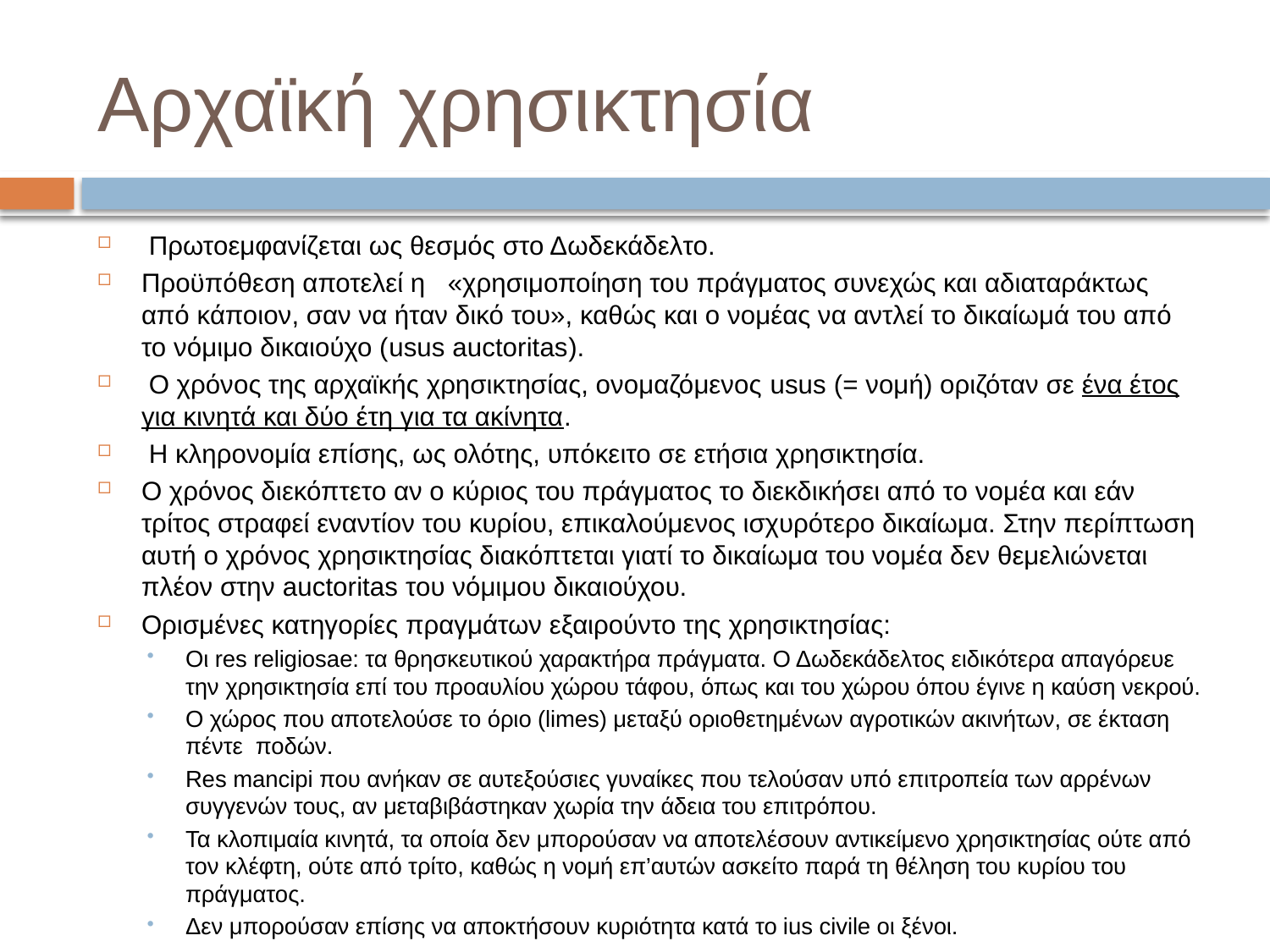

# Αρχαϊκή χρησικτησία
 Πρωτοεμφανίζεται ως θεσμός στο Δωδεκάδελτο.
Προϋπόθεση αποτελεί η   «χρησιμοποίηση του πράγματος συνεχώς και αδιαταράκτως από κάποιον, σαν να ήταν δικό του», καθώς και ο νομέας να αντλεί το δικαίωμά του από το νόμιμο δικαιούχο (usus auctoritas).
 Ο χρόνος της αρχαϊκής χρησικτησίας, ονομαζόμενος usus (= νομή) οριζόταν σε ένα έτος για κινητά και δύο έτη για τα ακίνητα.
 H κληρονομία επίσης, ως ολότης, υπόκειτο σε ετήσια χρησικτησία.
Ο χρόνος διεκόπτετο αν ο κύριος του πράγματος το διεκδικήσει από το νομέα και εάν τρίτος στραφεί εναντίον του κυρίου, επικαλούμενος ισχυρότερο δικαίωμα. Στην περίπτωση αυτή ο χρόνος χρησικτησίας διακόπτεται γιατί το δικαίωμα του νομέα δεν θεμελιώνεται πλέον στην auctoritas του νόμιμου δικαιούχου.
Ορισμένες κατηγορίες πραγμάτων εξαιρούντο της χρησικτησίας:
Οι res religiosae: τα θρησκευτικού χαρακτήρα πράγματα. Ο Δωδεκάδελτος ειδικότερα απαγόρευε την χρησικτησία επί του προαυλίου χώρου τάφου, όπως και του χώρου όπου έγινε η καύση νεκρού.
Ο χώρος που αποτελούσε το όριο (limes) μεταξύ οριοθετημένων αγροτικών ακινήτων, σε έκταση πέντε  ποδών.
Res mancipi που ανήκαν σε αυτεξούσιες γυναίκες που τελούσαν υπό επιτροπεία των αρρένων συγγενών τους, αν μεταβιβάστηκαν χωρία την άδεια του επιτρόπου.
Τα κλοπιμαία κινητά, τα οποία δεν μπορούσαν να αποτελέσουν αντικείμενο χρησικτησίας ούτε από τον κλέφτη, ούτε από τρίτο, καθώς η νομή επ’αυτών ασκείτο παρά τη θέληση του κυρίου του πράγματος.
Δεν μπορούσαν επίσης να αποκτήσουν κυριότητα κατά το ius civile οι ξένοι.